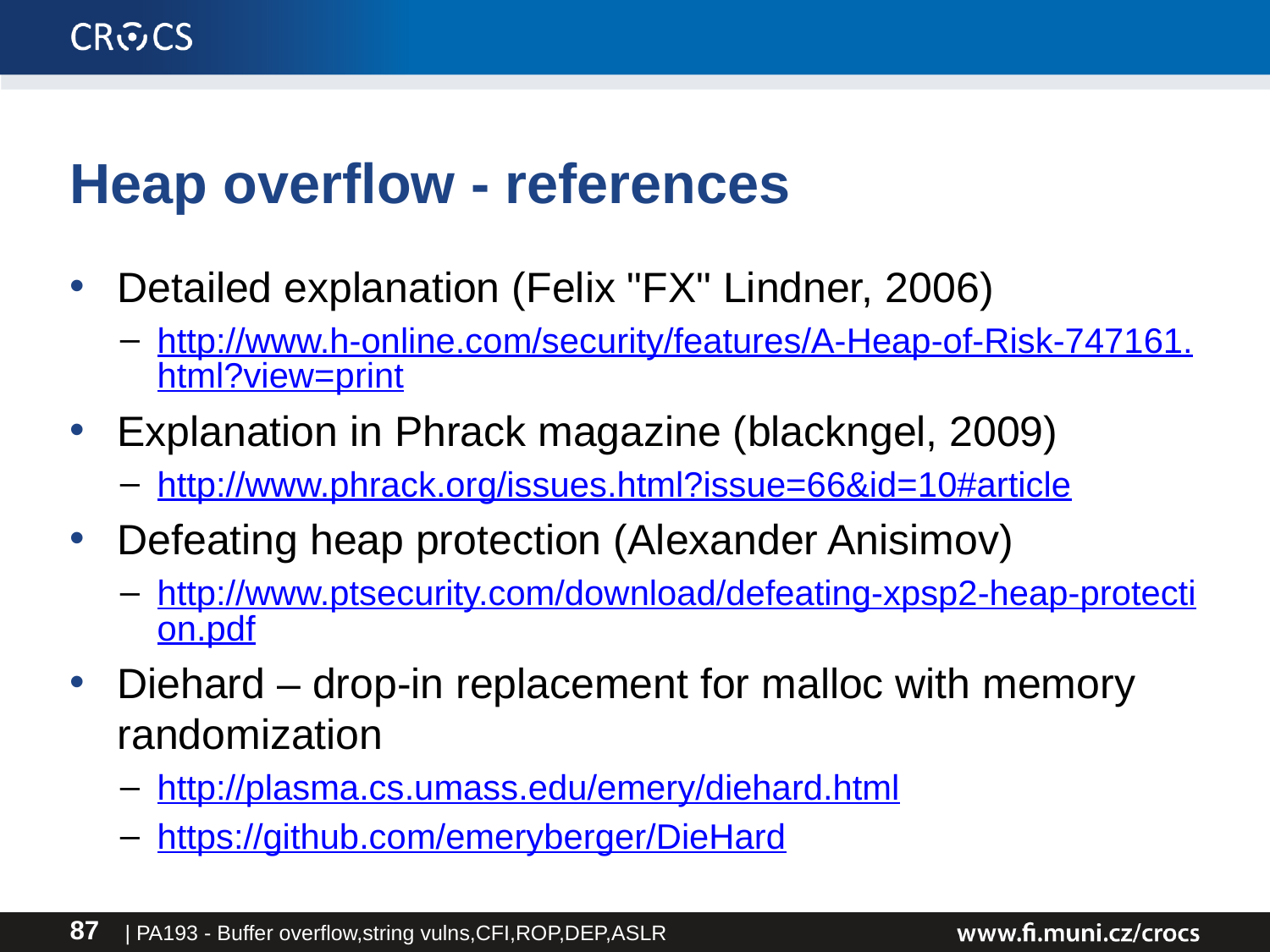

# Heap overflow - references
Detailed explanation (Felix "FX" Lindner, 2006)
http://www.h-online.com/security/features/A-Heap-of-Risk-747161.html?view=print
Explanation in Phrack magazine (blackngel, 2009)
http://www.phrack.org/issues.html?issue=66&id=10#article
Defeating heap protection (Alexander Anisimov)
http://www.ptsecurity.com/download/defeating-xpsp2-heap-protection.pdf
Diehard – drop-in replacement for malloc with memory randomization
http://plasma.cs.umass.edu/emery/diehard.html
https://github.com/emeryberger/DieHard

| PA193 - Buffer overflow,string vulns,CFI,ROP,DEP,ASLR
87